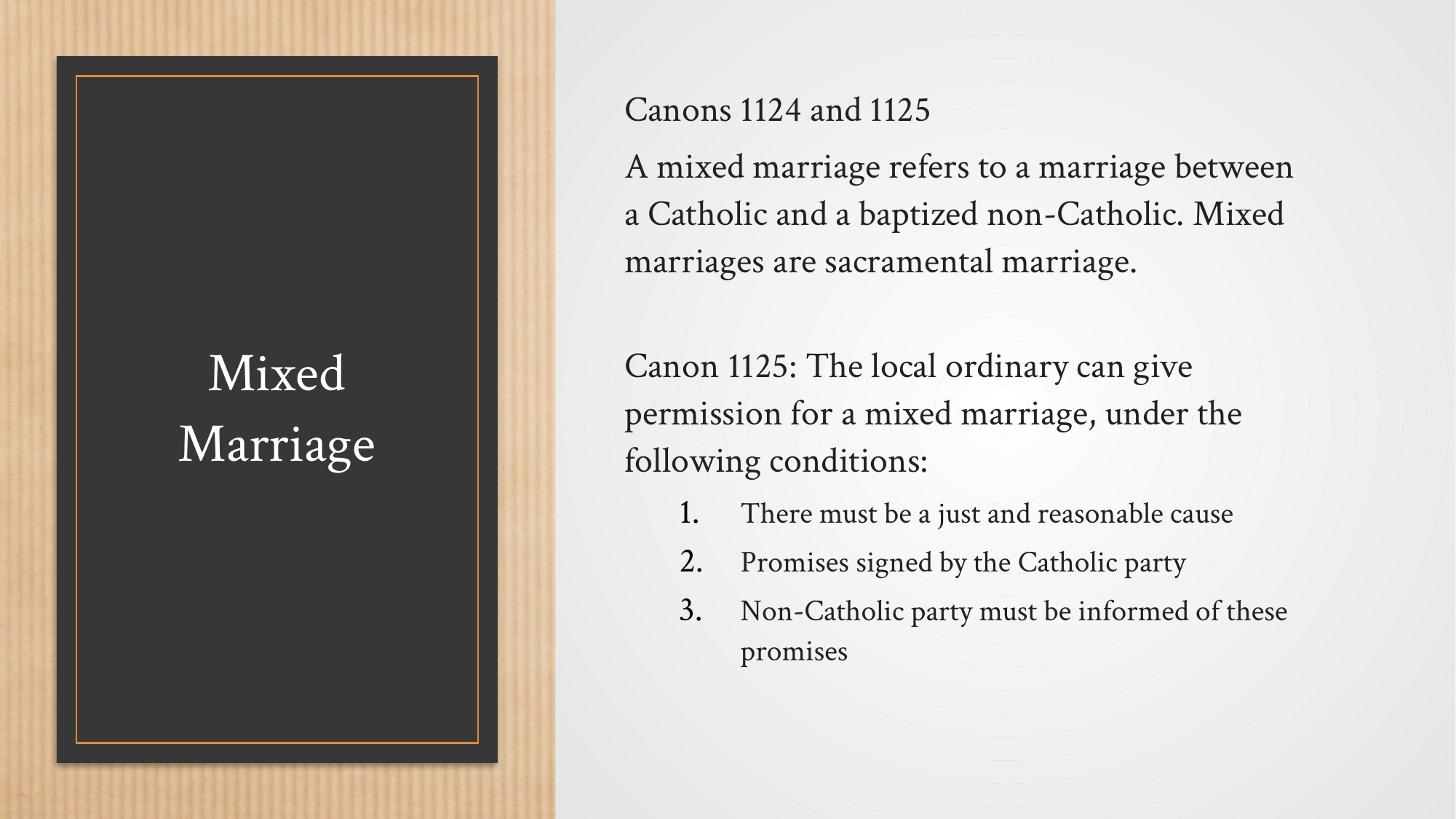

Canons 1124 and 1125
A mixed marriage refers to a marriage between a Catholic and a baptized non-Catholic. Mixed marriages are sacramental marriage.

Canon 1125: The local ordinary can give permission for a mixed marriage, under the following conditions:
There must be a just and reasonable cause
Promises signed by the Catholic party
Non-Catholic party must be informed of these promises

# Mixed Marriage